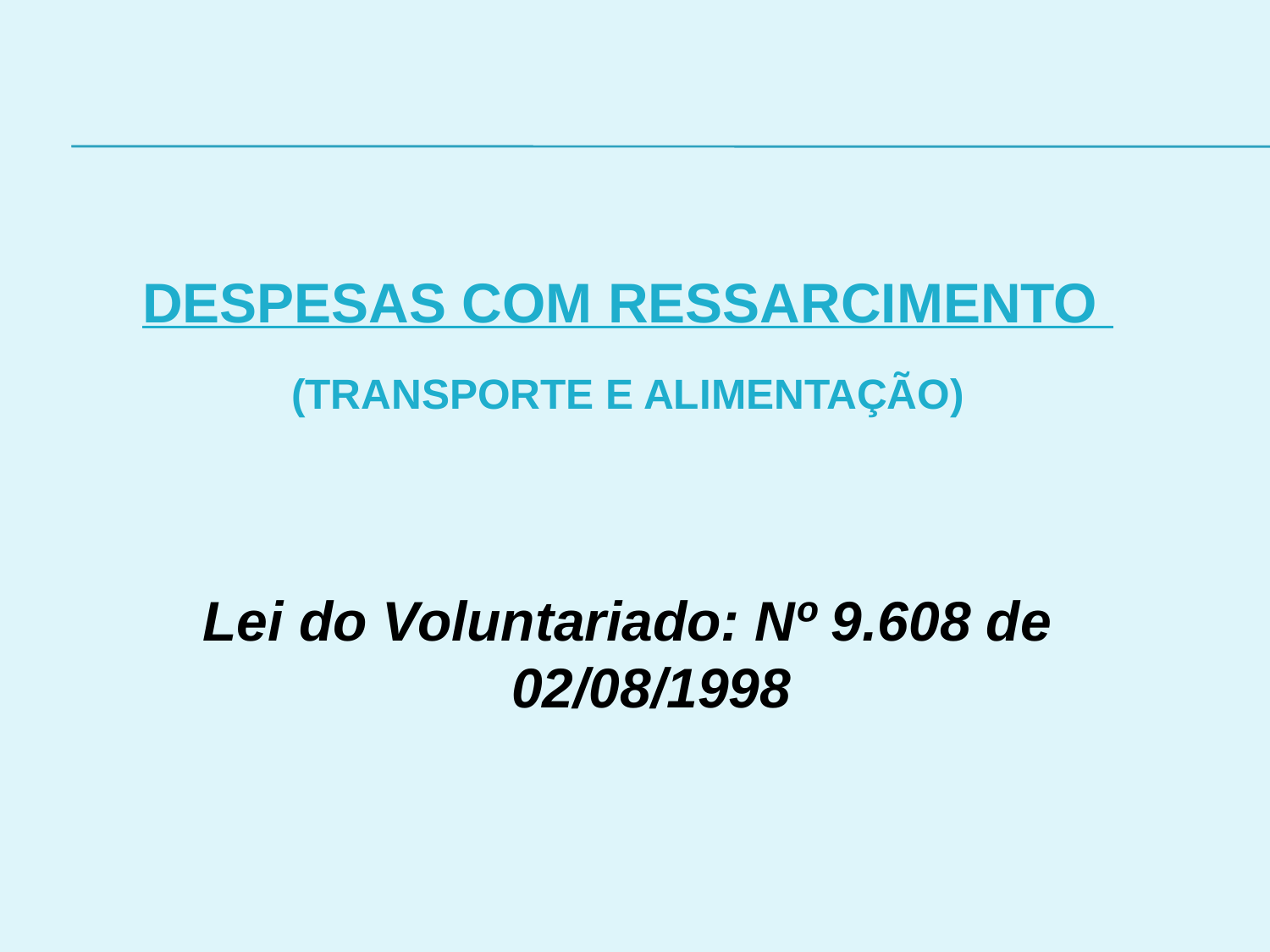

DESPESAS COM RESSARCIMENTO
(TRANSPORTE E ALIMENTAÇÃO)

Lei do Voluntariado: Nº 9.608 de 02/08/1998